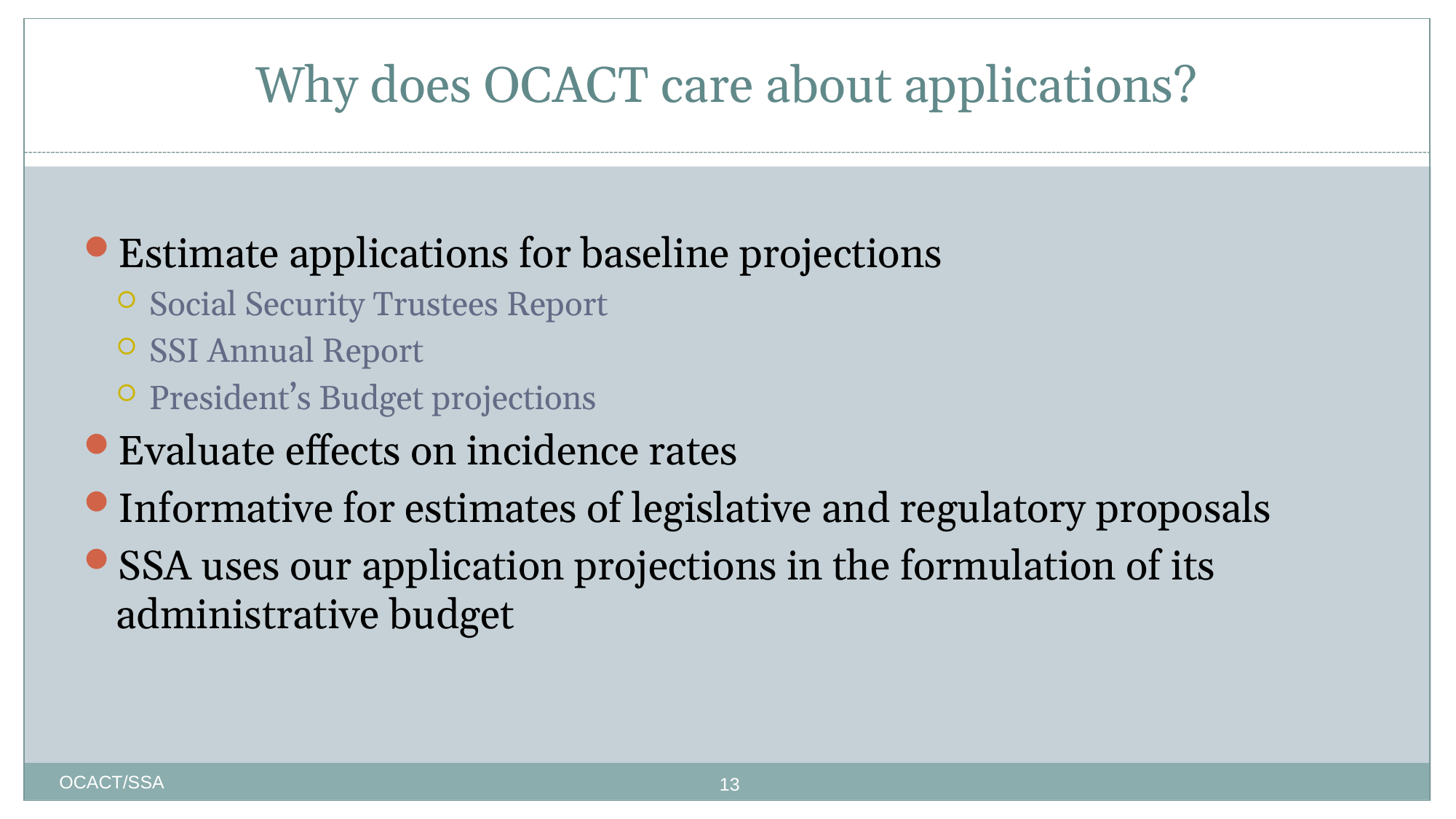

# Why does OCACT care about applications?

Estimate applications for baseline projections
Social Security Trustees Report
SSI Annual Report
President’s Budget projections
Evaluate effects on incidence rates
Informative for estimates of legislative and regulatory proposals
SSA uses our application projections in the formulation of its administrative budget

13
OCACT/SSA